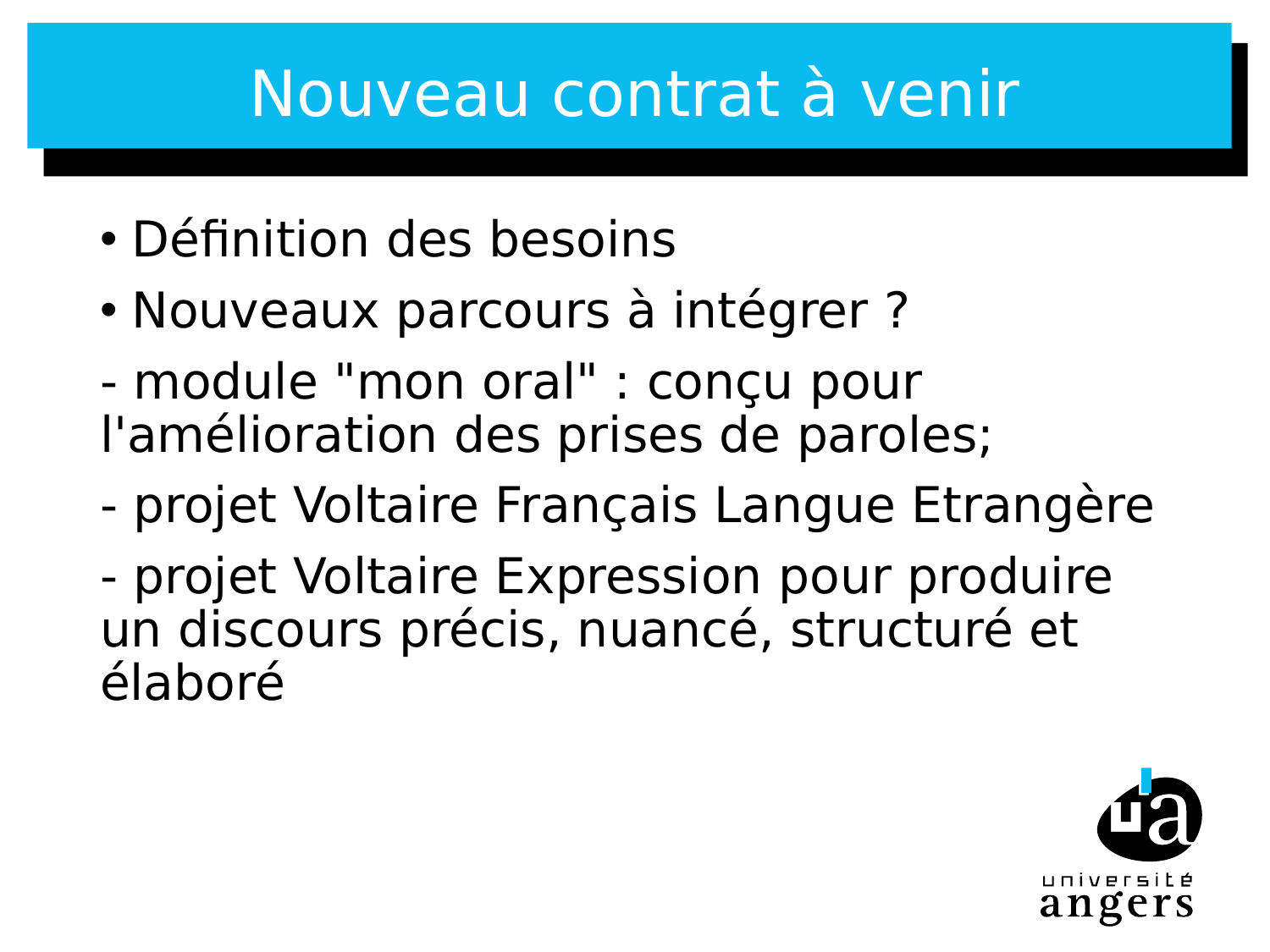

# Nouveau contrat à venir
Définition des besoins
Nouveaux parcours à intégrer ?
- module "mon oral" : conçu pour l'amélioration des prises de paroles;
- projet Voltaire Français Langue Etrangère
- projet Voltaire Expression pour produire un discours précis, nuancé, structuré et élaboré